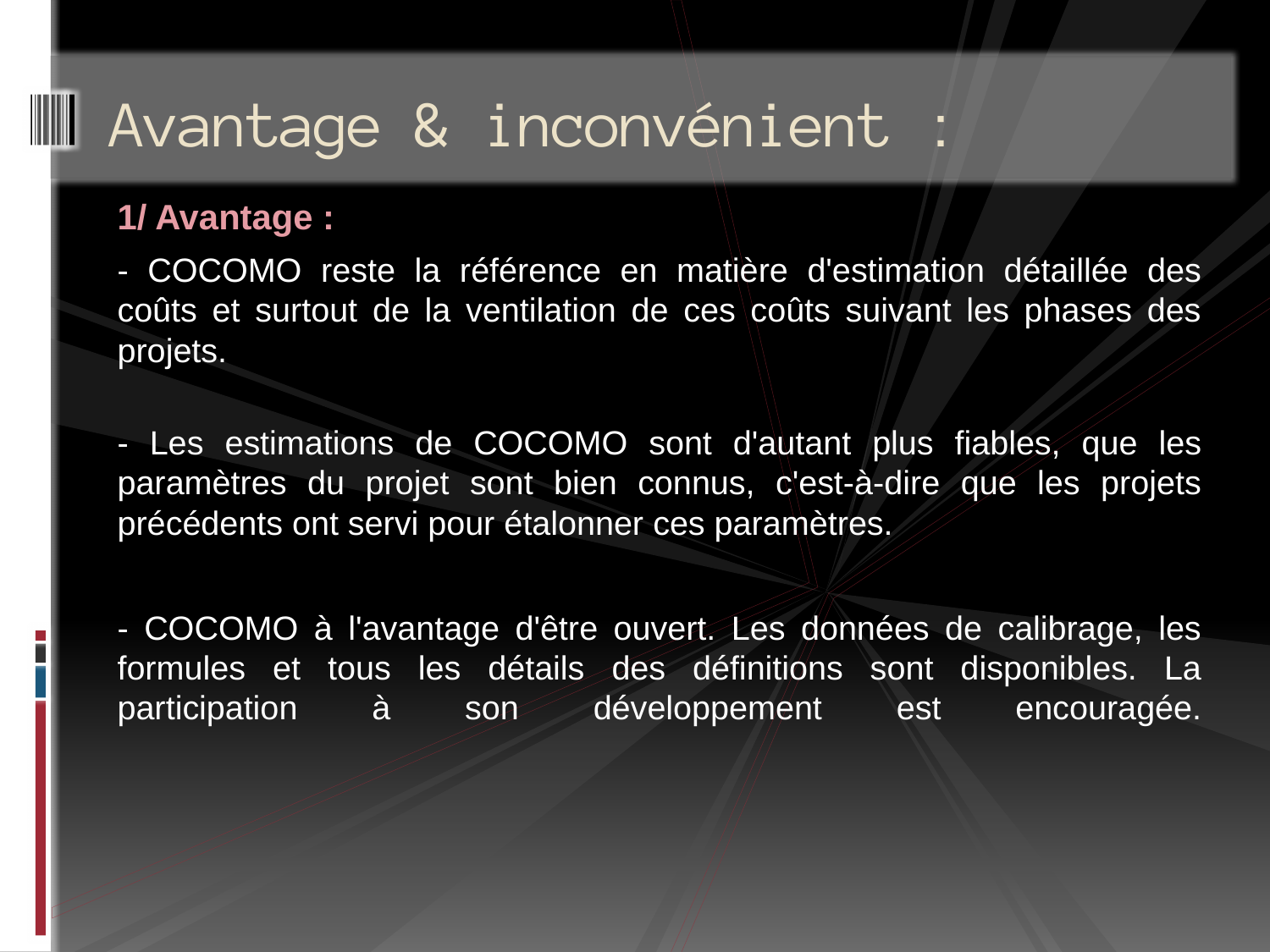

# Avantage & inconvénient :
1/ Avantage :
- COCOMO reste la référence en matière d'estimation détaillée des coûts et surtout de la ventilation de ces coûts suivant les phases des projets.
- Les estimations de COCOMO sont d'autant plus fiables, que les paramètres du projet sont bien connus, c'est-à-dire que les projets précédents ont servi pour étalonner ces paramètres.

- COCOMO à l'avantage d'être ouvert. Les données de calibrage, les formules et tous les détails des définitions sont disponibles. La participation à son développement est encouragée.